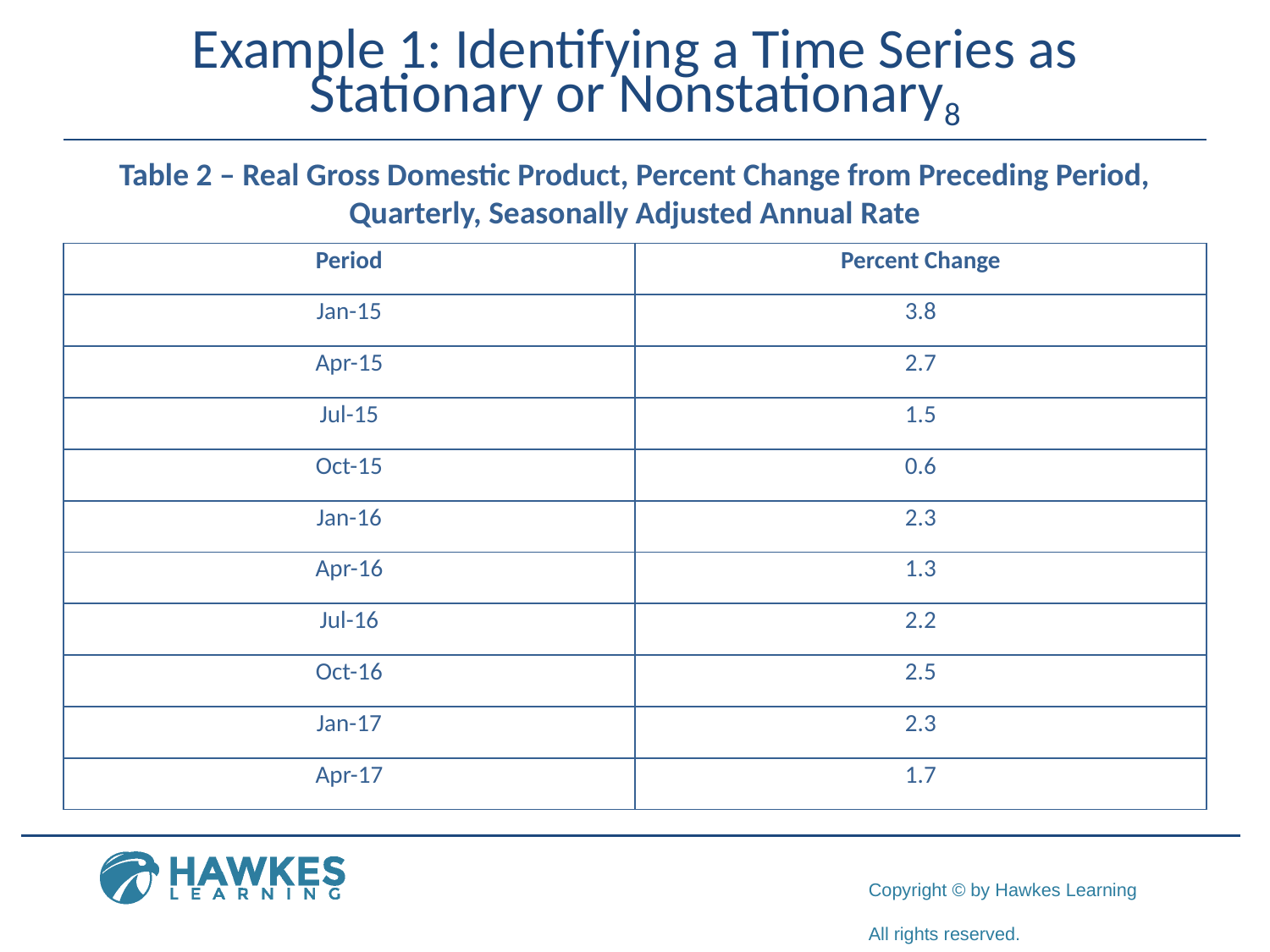

# Example 1: Identifying a Time Series as Stationary or Nonstationary8
Table 2 – Real Gross Domestic Product, Percent Change from Preceding Period, Quarterly, Seasonally Adjusted Annual Rate
| Period | Percent Change |
| --- | --- |
| Jan-15 | 3.8 |
| Apr-15 | 2.7 |
| Jul-15 | 1.5 |
| Oct-15 | 0.6 |
| Jan-16 | 2.3 |
| Apr-16 | 1.3 |
| Jul-16 | 2.2 |
| Oct-16 | 2.5 |
| Jan-17 | 2.3 |
| Apr-17 | 1.7 |